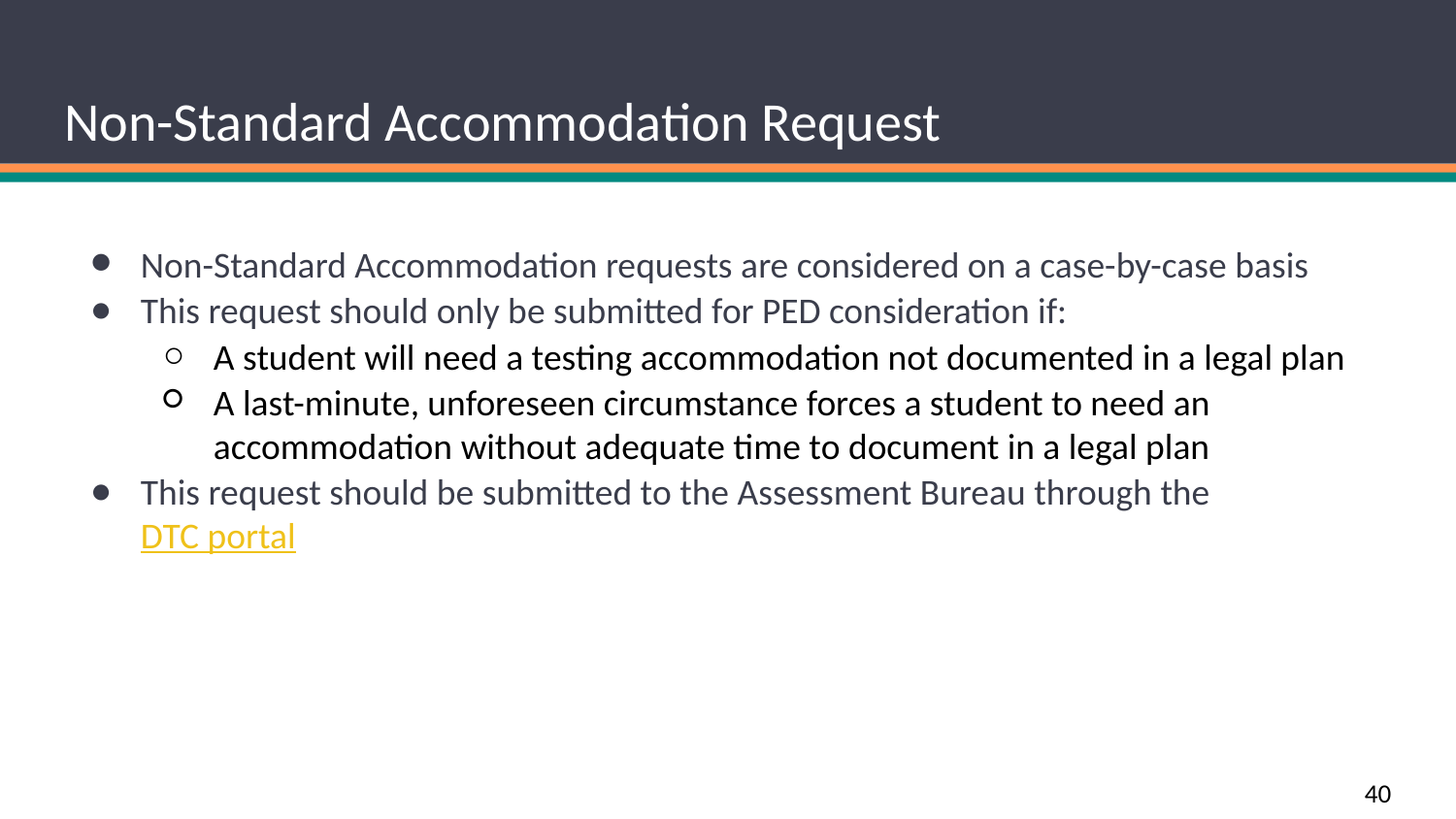

# Non-Standard Accommodation Request
Non-Standard Accommodation requests are considered on a case-by-case basis
This request should only be submitted for PED consideration if:
A student will need a testing accommodation not documented in a legal plan
A last-minute, unforeseen circumstance forces a student to need an accommodation without adequate time to document in a legal plan
This request should be submitted to the Assessment Bureau through the DTC portal

40